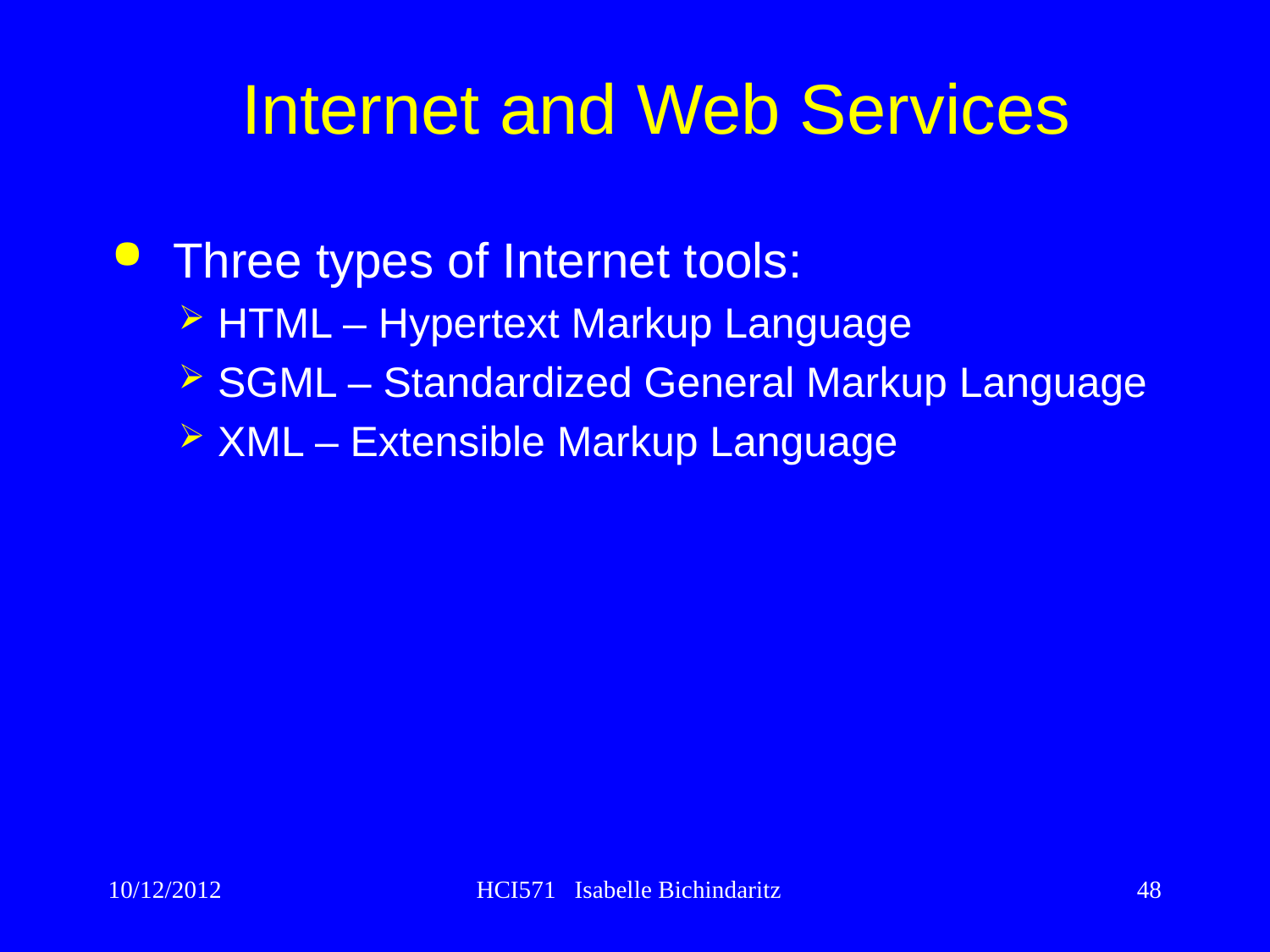

Internet and Web Services
Three types of Internet tools:
HTML – Hypertext Markup Language
SGML – Standardized General Markup Language
XML – Extensible Markup Language
10/12/2012
HCI571   Isabelle Bichindaritz
48